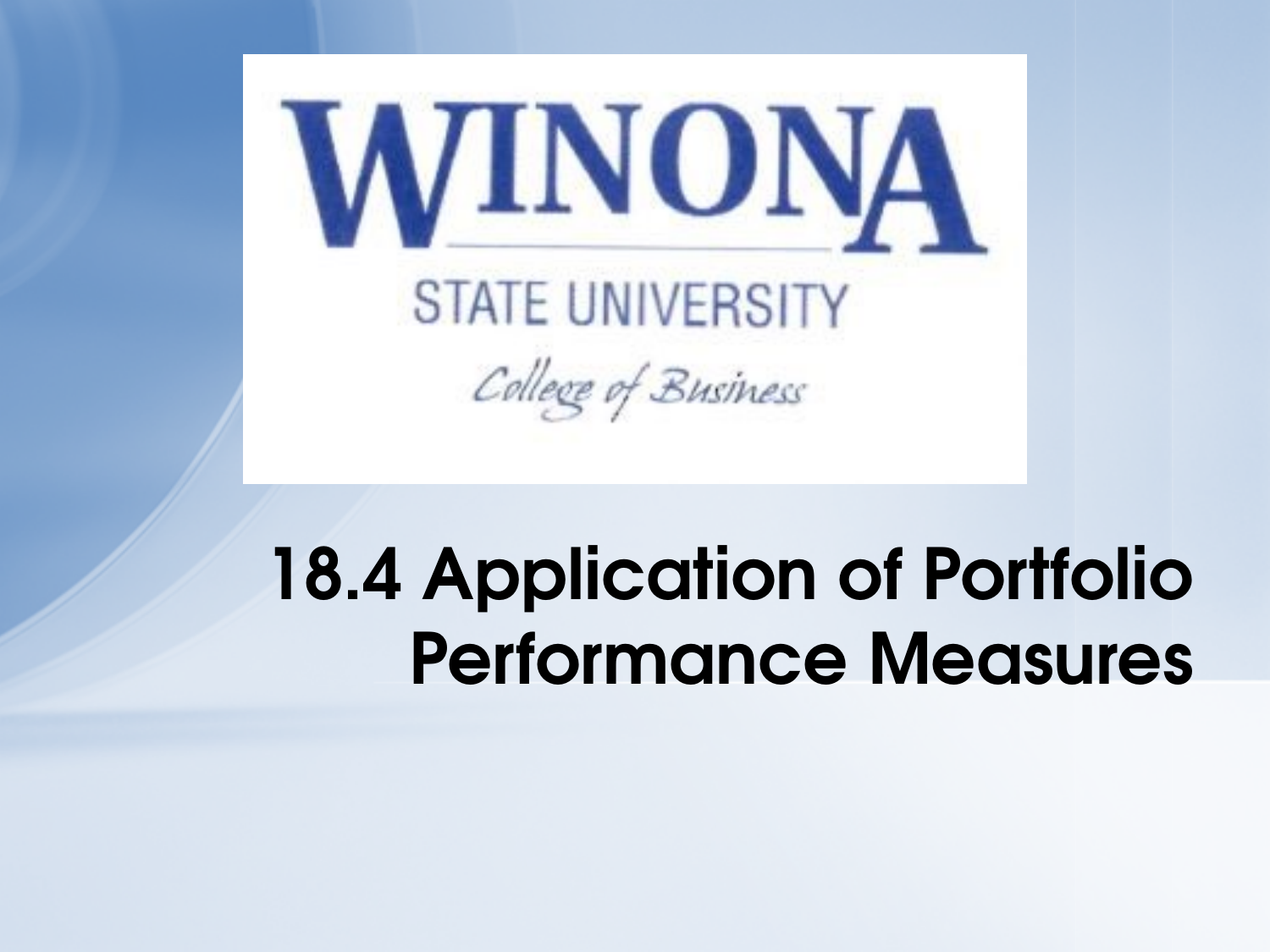

# 18.4 Application of Portfolio Performance Measures